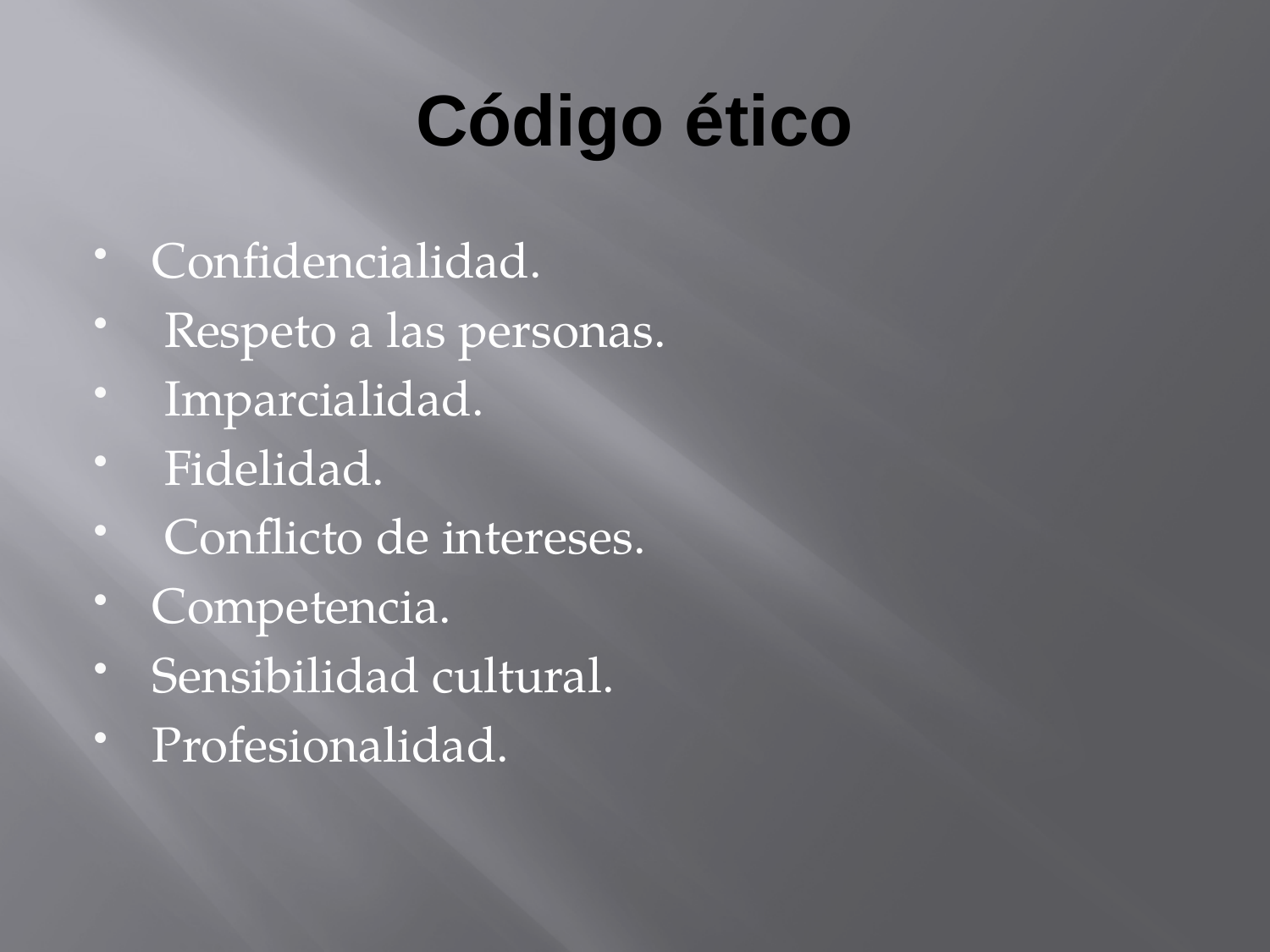

# Código ético
Confidencialidad.
 Respeto a las personas.
 Imparcialidad.
 Fidelidad.
 Conflicto de intereses.
Competencia.
Sensibilidad cultural.
Profesionalidad.